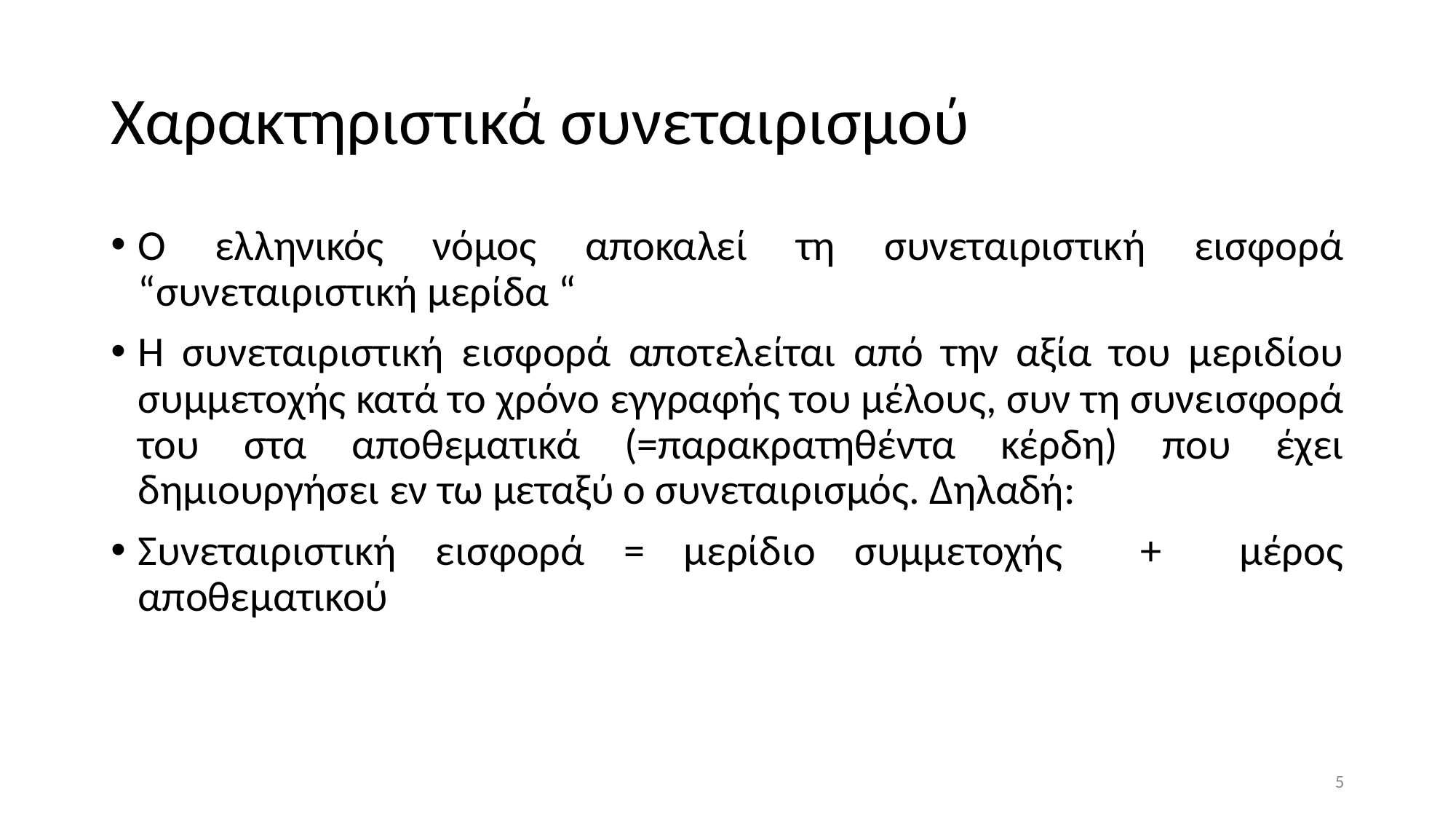

# Χαρακτηριστικά συνεταιρισμού
Ο ελληνικός νόμος αποκαλεί τη συνεταιριστική εισφορά “συνεταιριστική μερίδα “
Η συνεταιριστική εισφορά αποτελείται από την αξία του μεριδίου συμμετοχής κατά το χρόνο εγγραφής του μέλους, συν τη συνεισφορά του στα αποθεματικά (=παρακρατηθέντα κέρδη) που έχει δημιουργήσει εν τω μεταξύ ο συνεταιρισμός. Δηλαδή:
Συνεταιριστική εισφορά = μερίδιο συμμετοχής  +  μέρος αποθεματικού
5